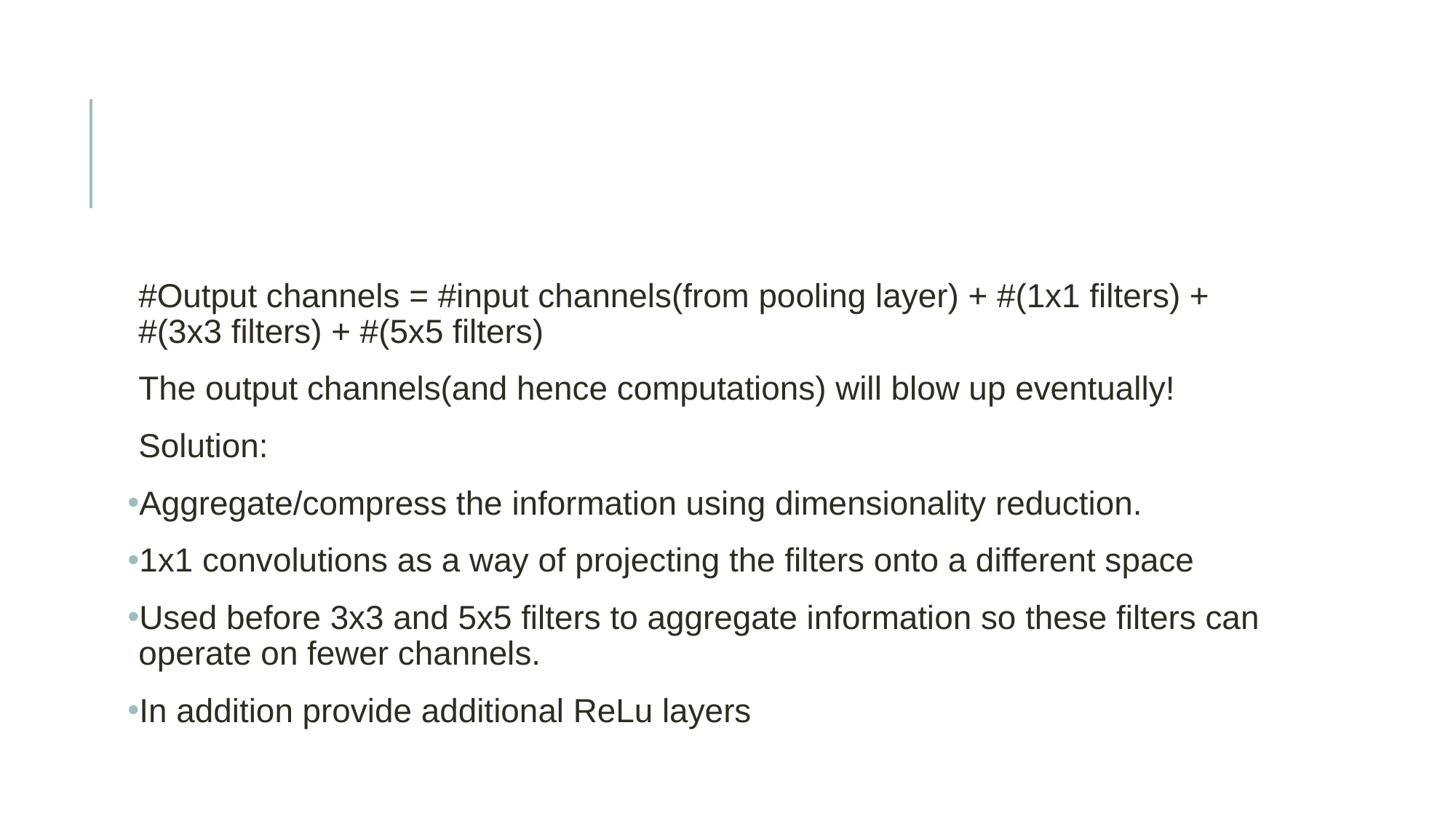

#Output channels = #input channels(from pooling layer) + #(1x1 filters) + #(3x3 filters) + #(5x5 filters)
The output channels(and hence computations) will blow up eventually!
Solution:
Aggregate/compress the information using dimensionality reduction.
1x1 convolutions as a way of projecting the filters onto a different space
Used before 3x3 and 5x5 filters to aggregate information so these filters can operate on fewer channels.
In addition provide additional ReLu layers